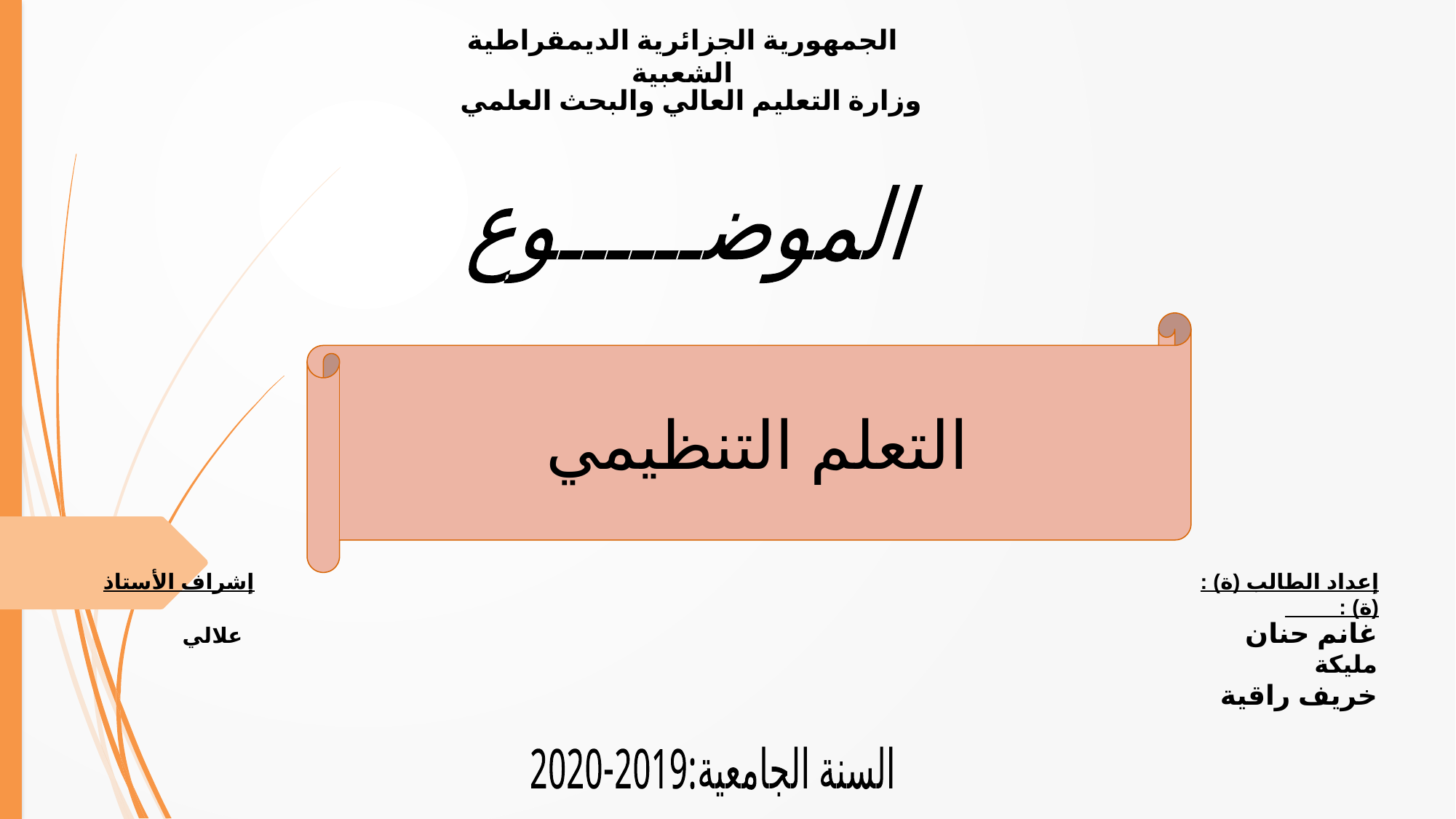

الجمهورية الجزائرية الديمقراطية الشعبية
وزارة التعليم العالي والبحث العلمي
الموضــــــوع
التعلم التنظيمي

إعداد الطالب (ة) :		                                                                                                                                                       إشراف الأستاذ (ة) :

غانم حنان                                                                                                                                                                       علالي مليكة
خريف راقية

السنة الجامعية:2019-2020